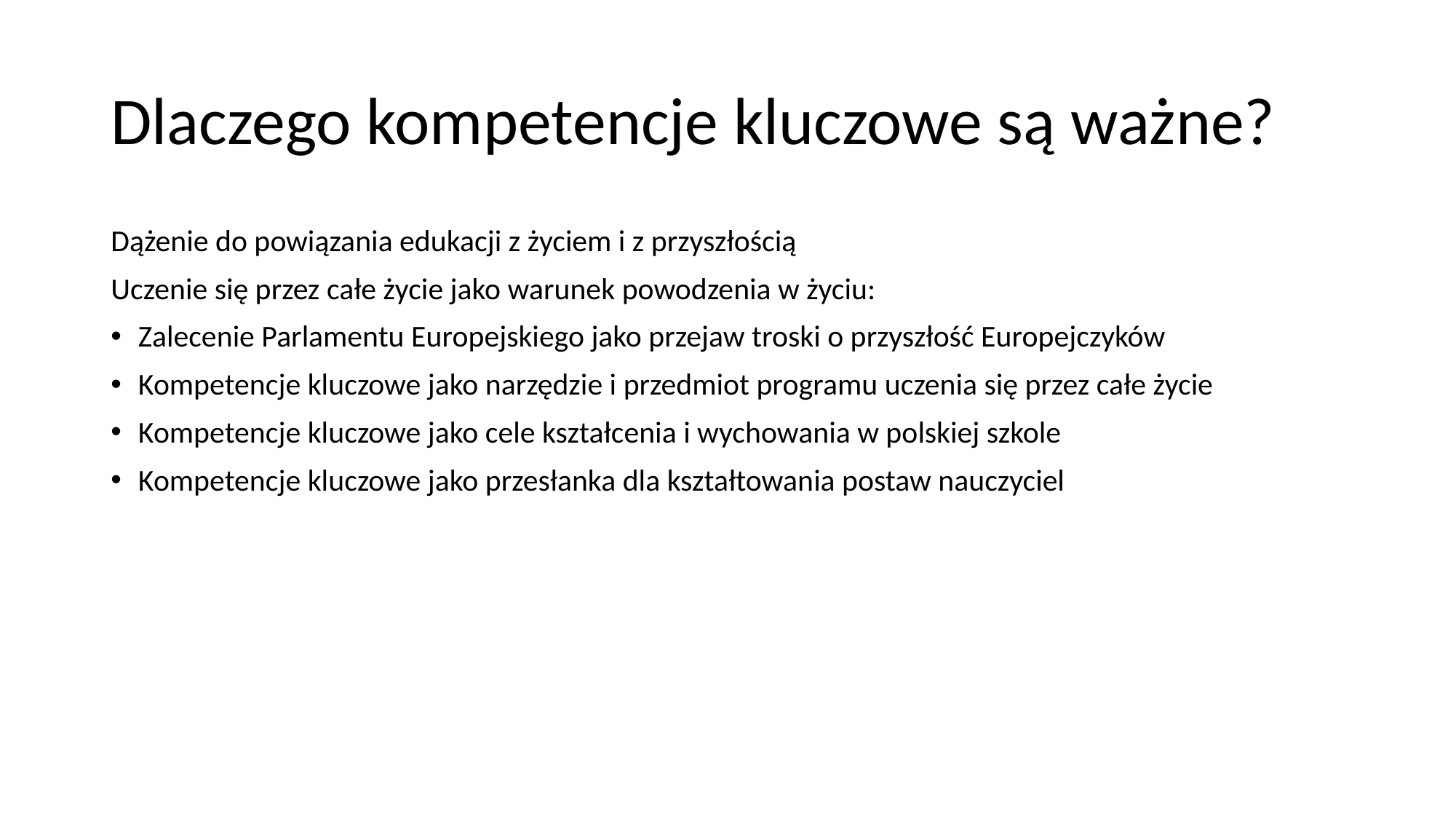

# Dlaczego kompetencje kluczowe są ważne?
Dążenie do powiązania edukacji z życiem i z przyszłością
Uczenie się przez całe życie jako warunek powodzenia w życiu:
Zalecenie Parlamentu Europejskiego jako przejaw troski o przyszłość Europejczyków
Kompetencje kluczowe jako narzędzie i przedmiot programu uczenia się przez całe życie
Kompetencje kluczowe jako cele kształcenia i wychowania w polskiej szkole
Kompetencje kluczowe jako przesłanka dla kształtowania postaw nauczyciel